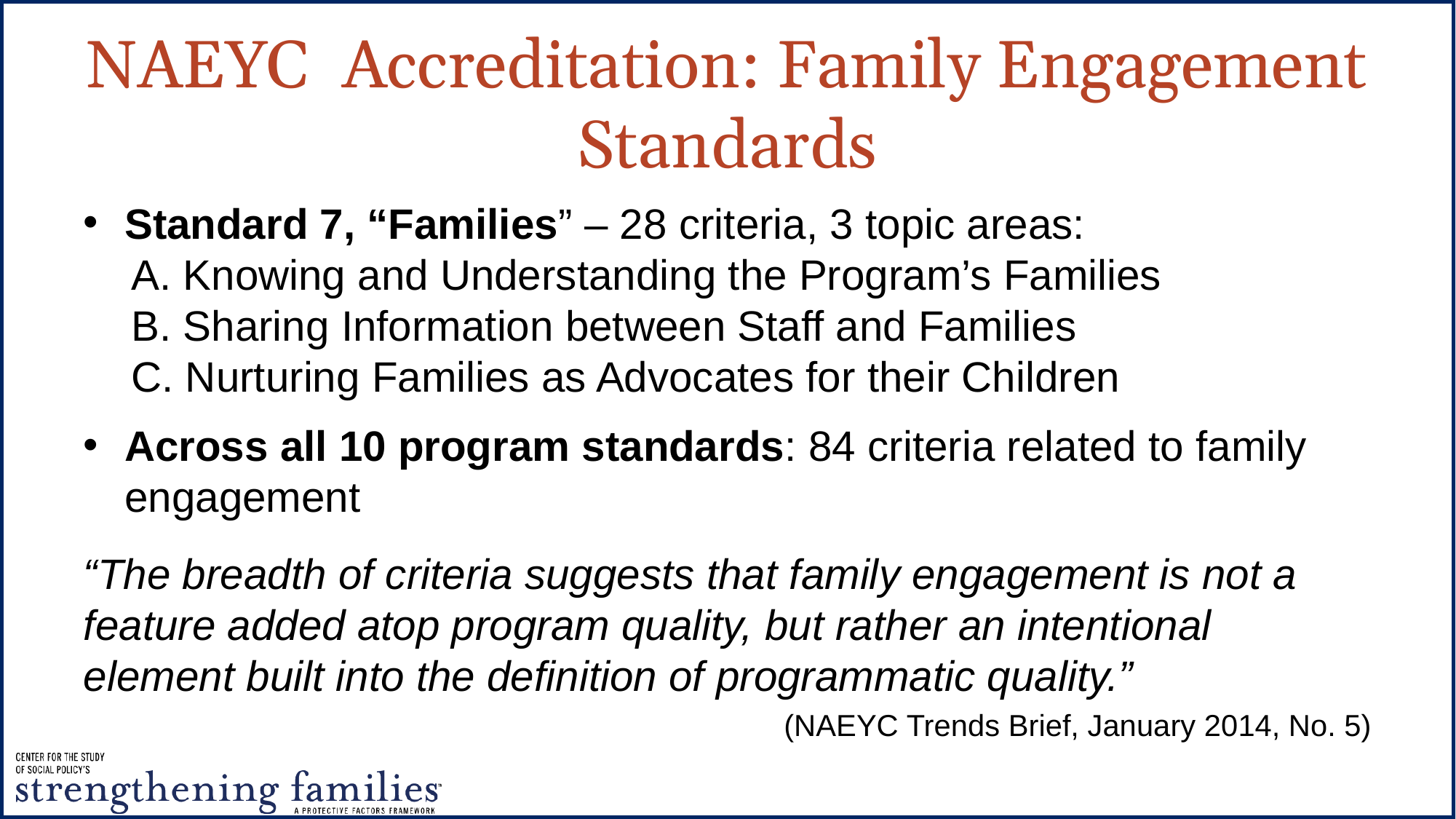

# NAEYC  Accreditation: Family Engagement Standards
Standard 7, “Families” – 28 criteria, 3 topic areas:
A. Knowing and Understanding the Program’s Families
B. Sharing Information between Staff and Families
C. Nurturing Families as Advocates for their Children
Across all 10 program standards: 84 criteria related to family engagement
“The breadth of criteria suggests that family engagement is not a feature added atop program quality, but rather an intentional element built into the definition of programmatic quality.”
(NAEYC Trends Brief, January 2014, No. 5)